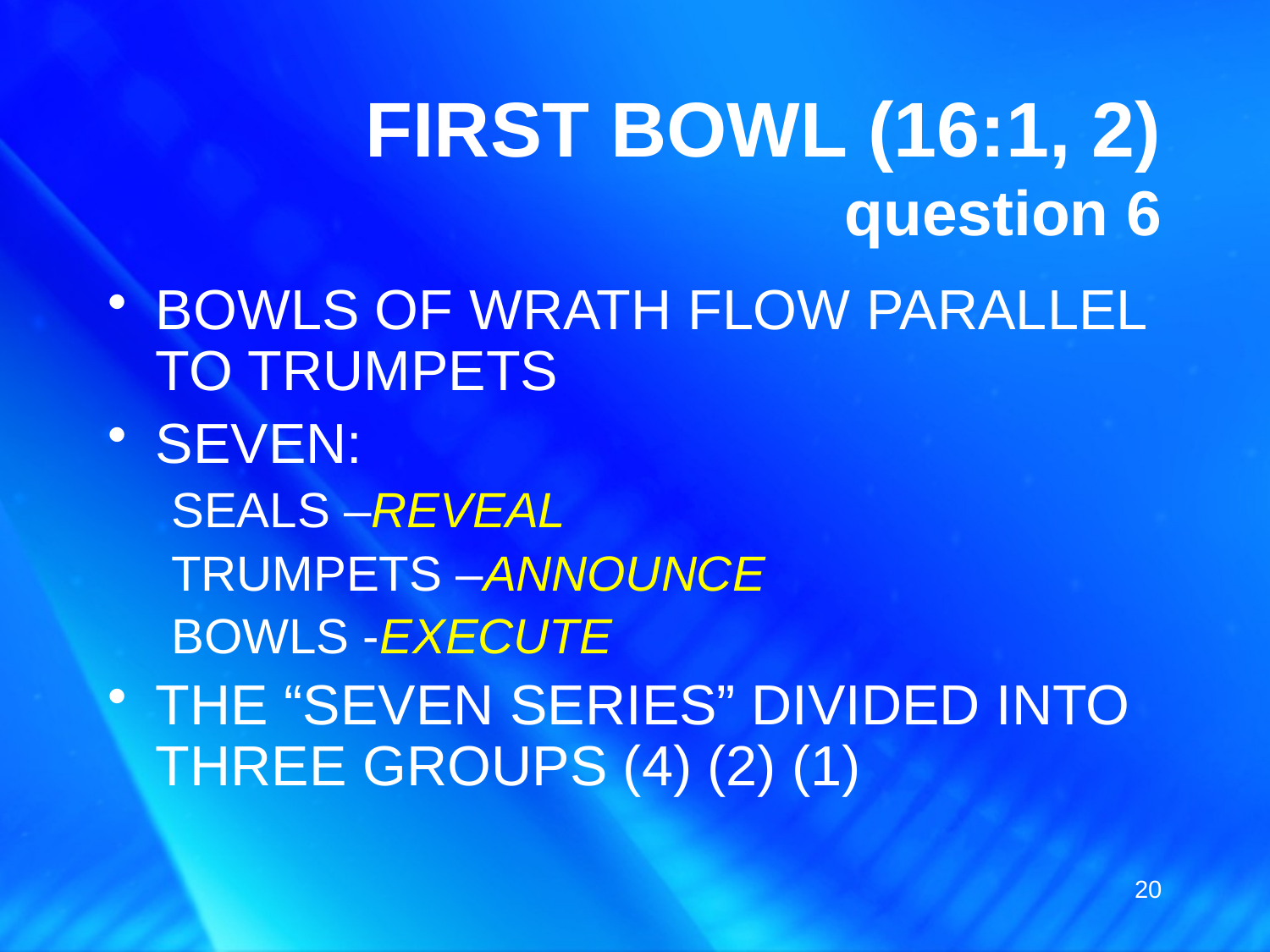

# FIRST BOWL (16:1, 2) question 6
BOWLS OF WRATH FLOW PARALLEL TO TRUMPETS
SEVEN:
SEALS –REVEAL
TRUMPETS –ANNOUNCE
BOWLS -EXECUTE
THE “SEVEN SERIES” DIVIDED INTO THREE GROUPS (4) (2) (1)
20